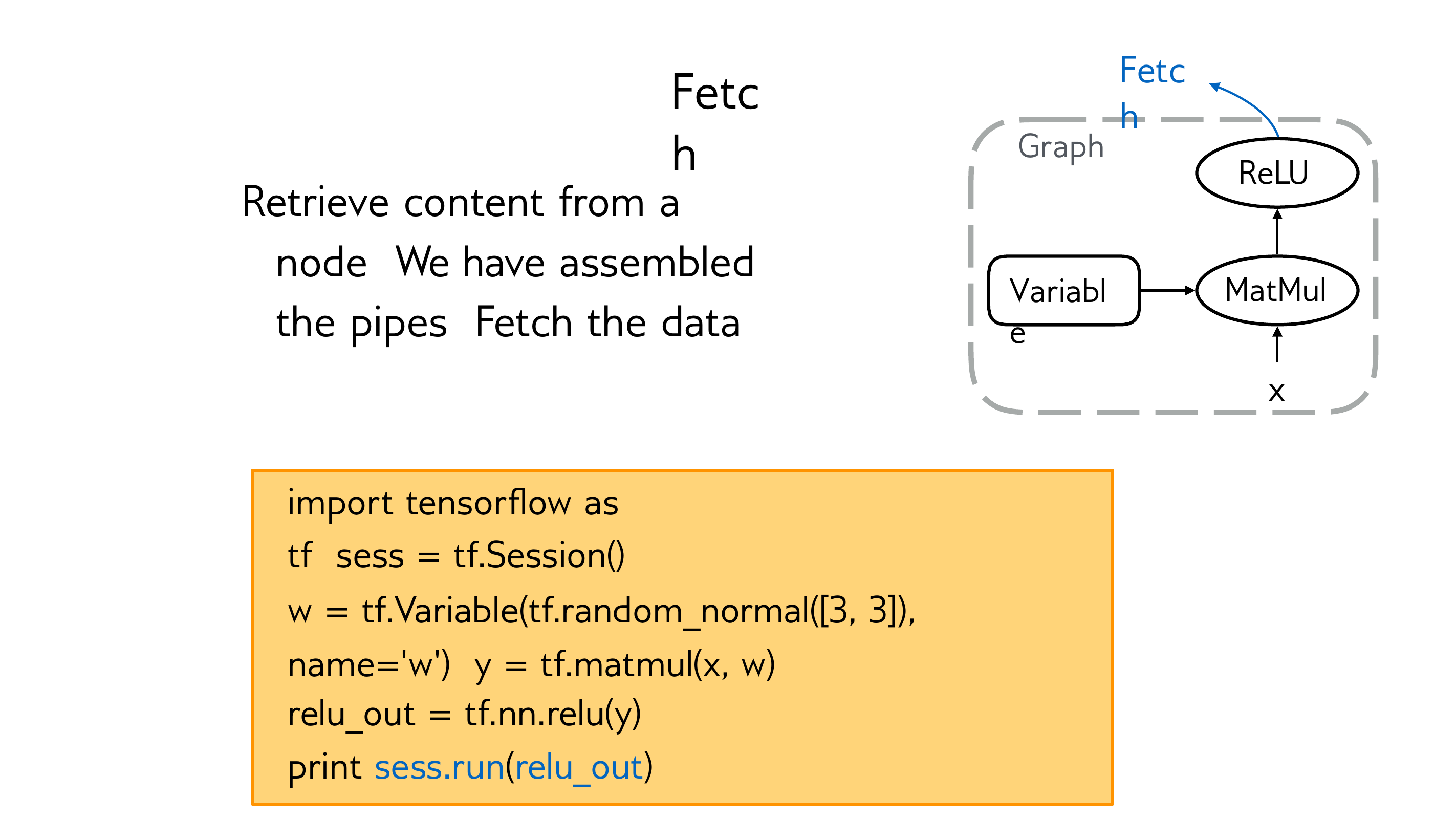

Fetch
# Fetch

Graph

ReLU
Retrieve content from	a	node  We have assembled the pipes  Fetch the data

MatMul
Variable

x
import tensorflow as tf  sess = tf.Session()
w = tf.Variable(tf.random_normal([3, 3]), name='w')  y = tf.matmul(x, w)
relu_out = tf.nn.relu(y)
print sess.run(relu_out)